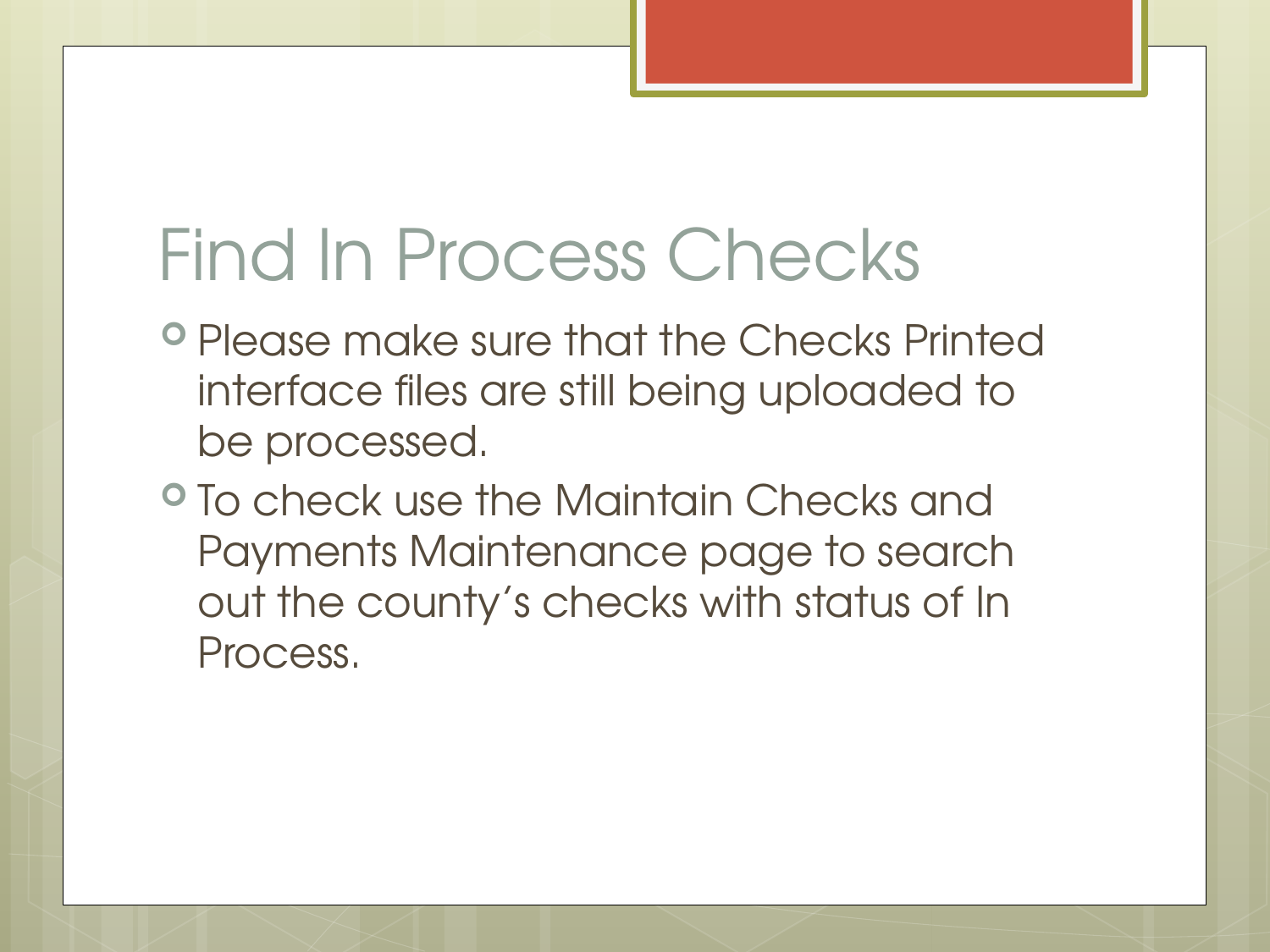

# Find In Process Checks
Please make sure that the Checks Printed interface files are still being uploaded to be processed.
To check use the Maintain Checks and Payments Maintenance page to search out the county’s checks with status of In Process.